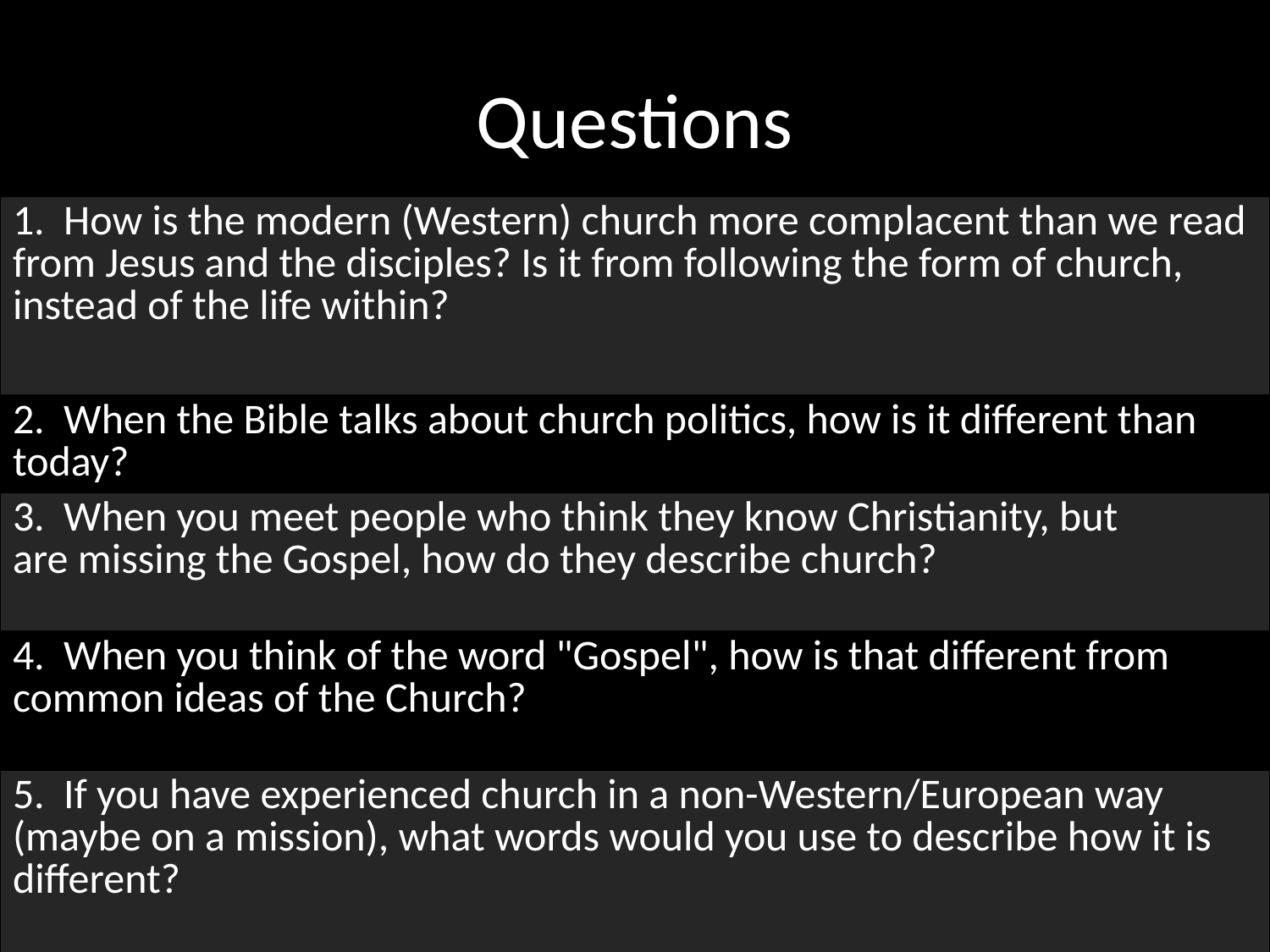

# Questions
| 1. How is the modern (Western) church more complacent than we read from Jesus and the disciples? Is it from following the form of church, instead of the life within? |
| --- |
| 2. When the Bible talks about church politics, how is it different than today? |
| 3. When you meet people who think they know Christianity, but are missing the Gospel, how do they describe church? |
| 4. When you think of the word "Gospel", how is that different from common ideas of the Church? |
| 5. If you have experienced church in a non-Western/European way (maybe on a mission), what words would you use to describe how it is different? |